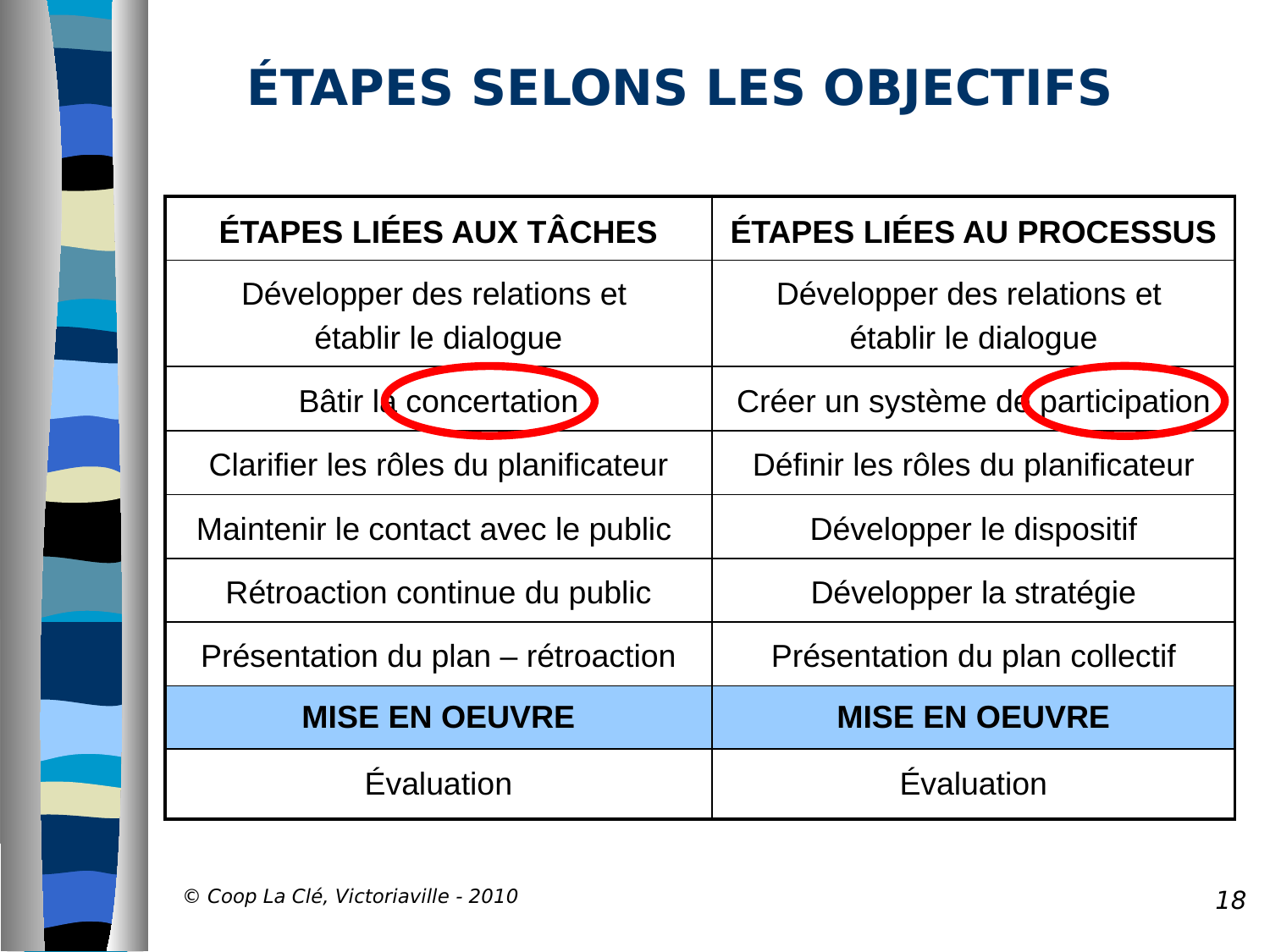

ÉTAPES SELONS LES OBJECTIFS
| ÉTAPES LIÉES AUX TÂCHES | ÉTAPES LIÉES AU PROCESSUS |
| --- | --- |
| Développer des relations et établir le dialogue | Développer des relations et établir le dialogue |
| Bâtir la concertation | Créer un système de participation |
| Clarifier les rôles du planificateur | Définir les rôles du planificateur |
| Maintenir le contact avec le public | Développer le dispositif |
| Rétroaction continue du public | Développer la stratégie |
| Présentation du plan – rétroaction | Présentation du plan collectif |
| MISE EN OEUVRE | MISE EN OEUVRE |
| Évaluation | Évaluation |

© Coop La Clé, Victoriaville - 2010
18